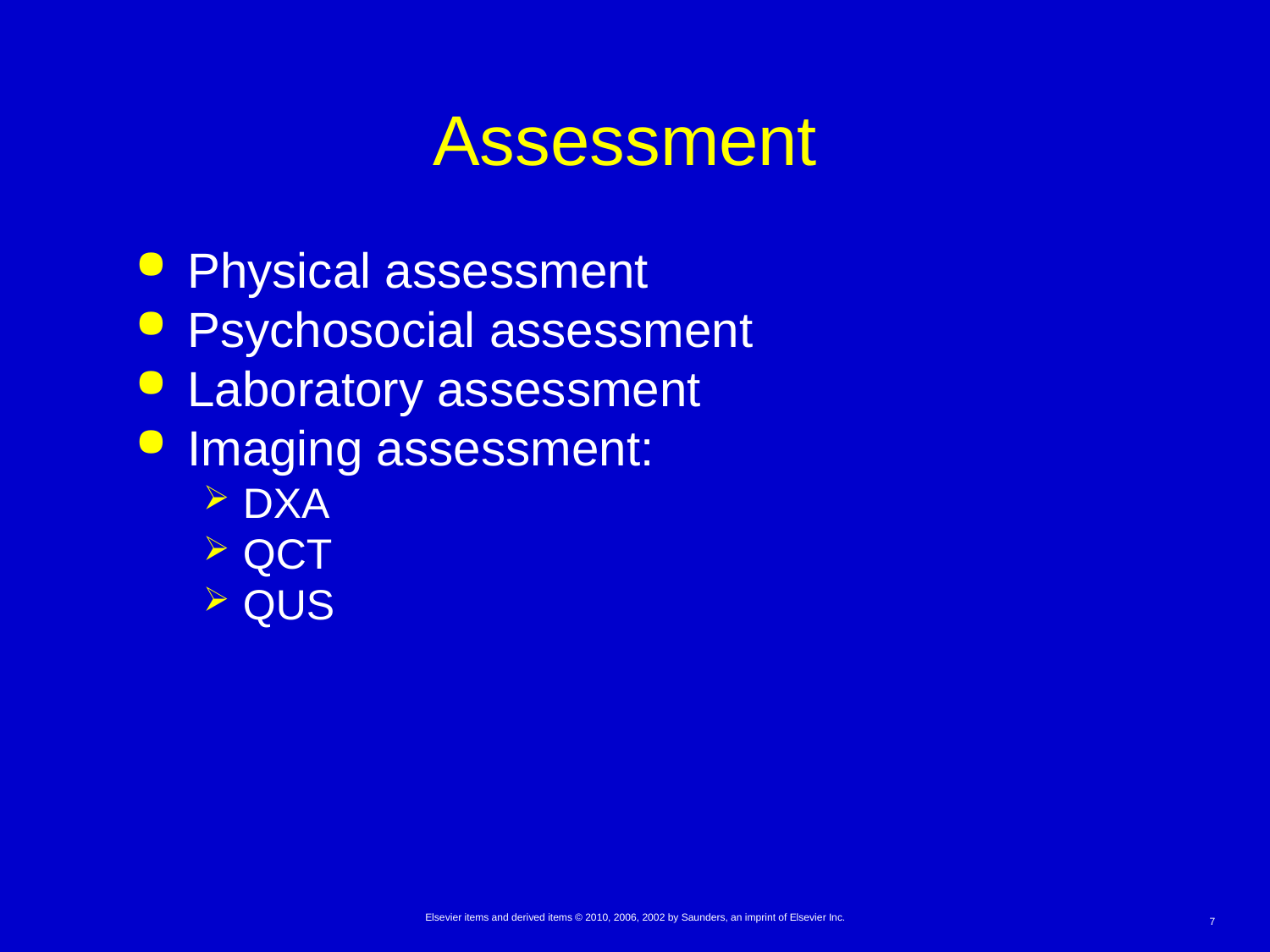

# Assessment
Physical assessment
Psychosocial assessment
Laboratory assessment
Imaging assessment:
DXA
QCT
QUS